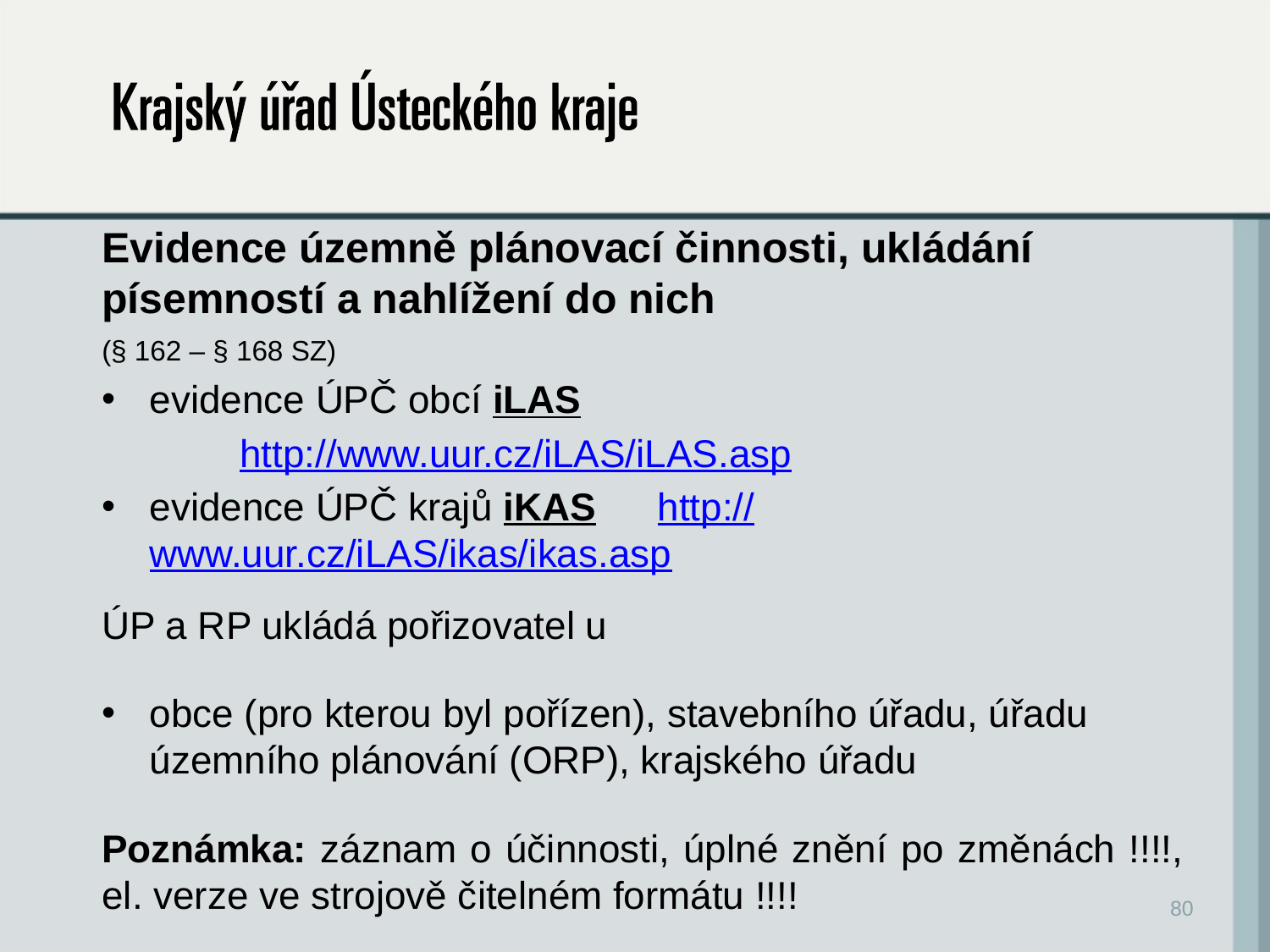

# Evidence územně plánovací činnosti, ukládání písemností a nahlížení do nich
(§ 162 – § 168 SZ)
evidence ÚPČ obcí iLAS
	 http://www.uur.cz/iLAS/iLAS.asp
evidence ÚPČ krajů iKAS 	http://www.uur.cz/iLAS/ikas/ikas.asp
ÚP a RP ukládá pořizovatel u
obce (pro kterou byl pořízen), stavebního úřadu, úřadu územního plánování (ORP), krajského úřadu
Poznámka: záznam o účinnosti, úplné znění po změnách !!!!, el. verze ve strojově čitelném formátu !!!!

80